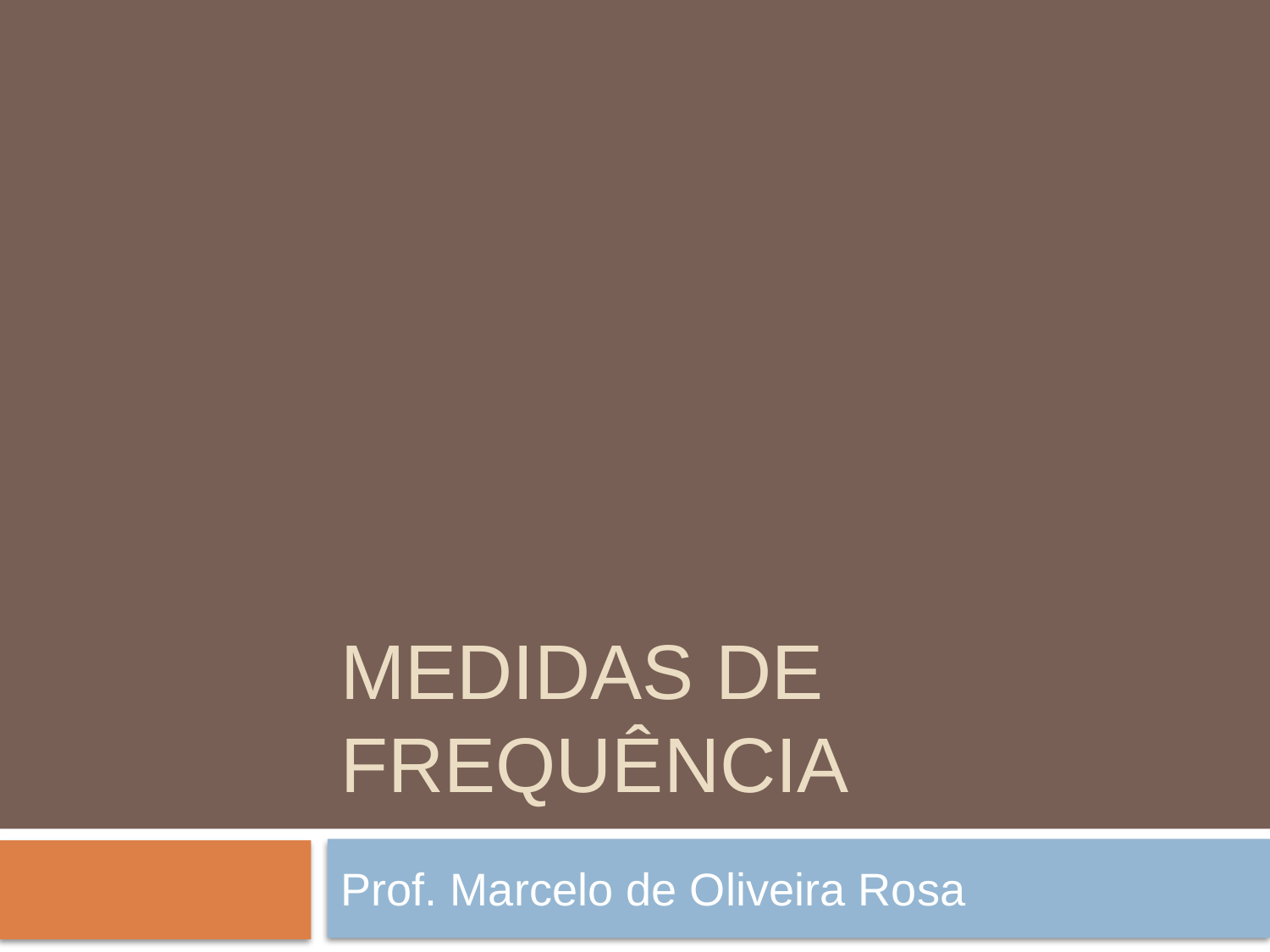

# Medidas de frequência
Prof. Marcelo de Oliveira Rosa